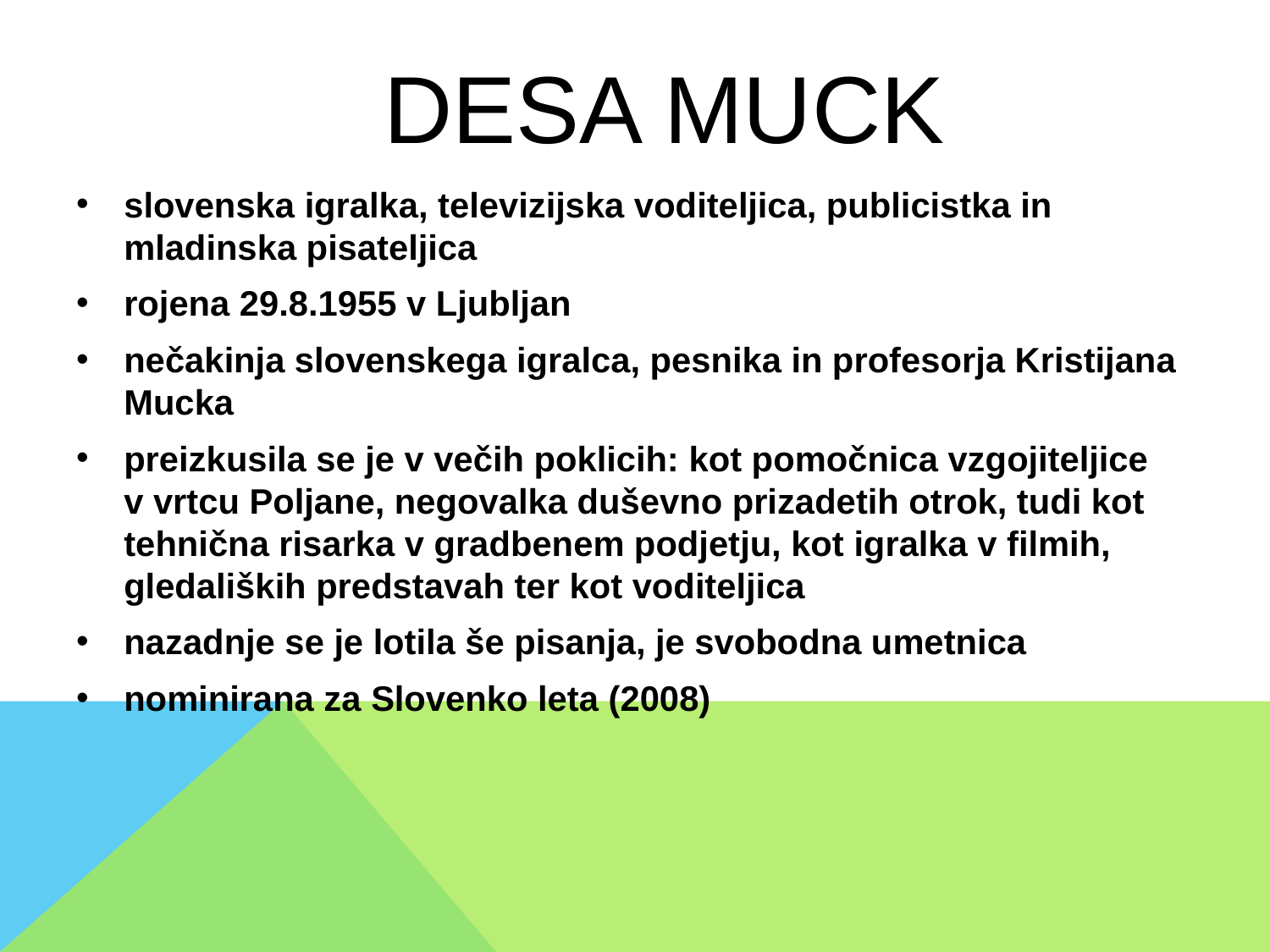

# DESA MUCK
slovenska igralka, televizijska voditeljica, publicistka in mladinska pisateljica
rojena 29.8.1955 v Ljubljan
nečakinja slovenskega igralca, pesnika in profesorja Kristijana Mucka
preizkusila se je v večih poklicih: kot pomočnica vzgojiteljice v vrtcu Poljane, negovalka duševno prizadetih otrok, tudi kot tehnična risarka v gradbenem podjetju, kot igralka v filmih, gledaliških predstavah ter kot voditeljica
nazadnje se je lotila še pisanja, je svobodna umetnica
nominirana za Slovenko leta (2008)